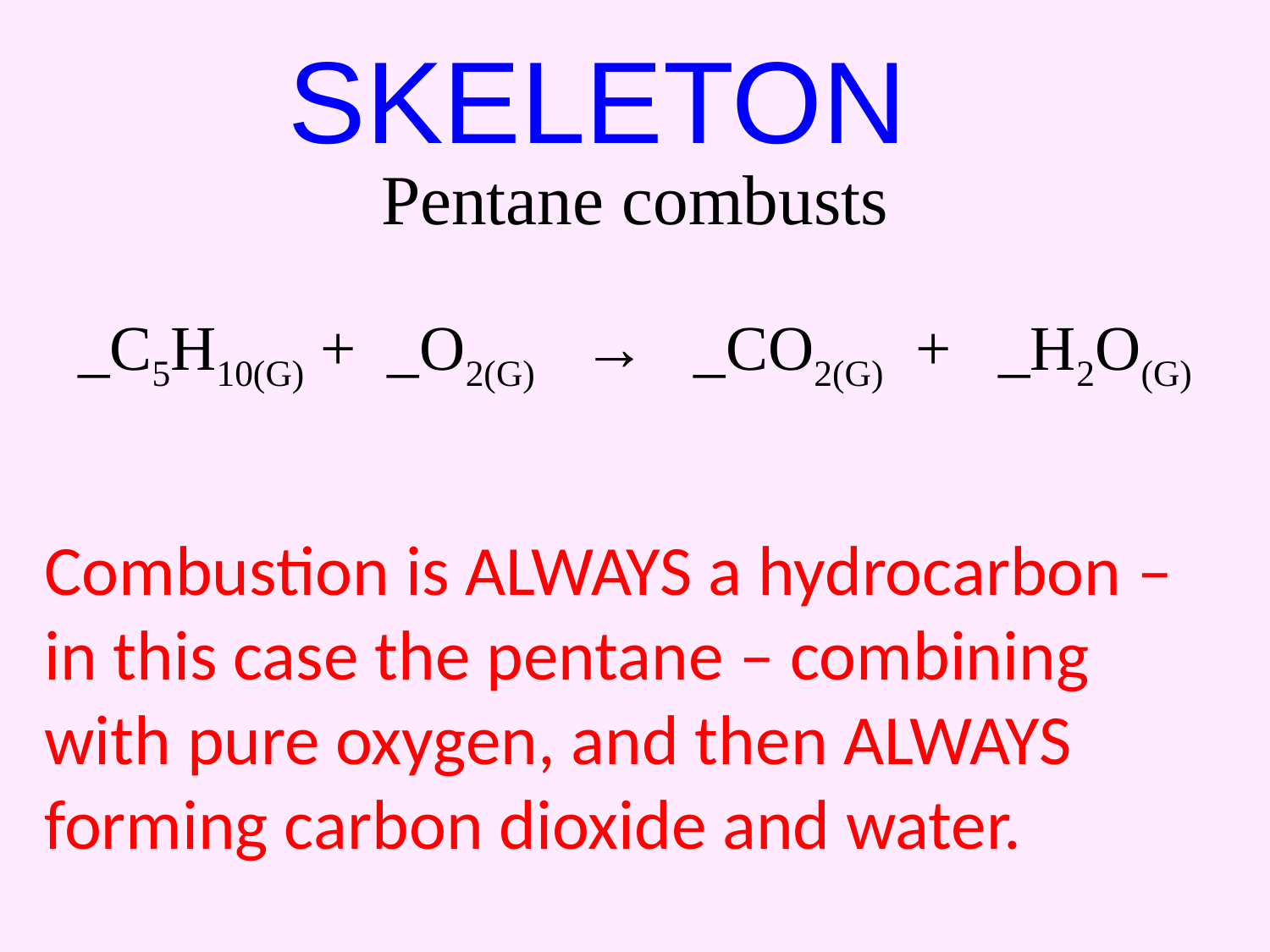

SKELETON
Pentane combusts

_C5H10(G) +  _O2(G)   →   _CO2(G)  +   _H2O(G)
Combustion is ALWAYS a hydrocarbon – in this case the pentane – combining with pure oxygen, and then ALWAYS forming carbon dioxide and water.